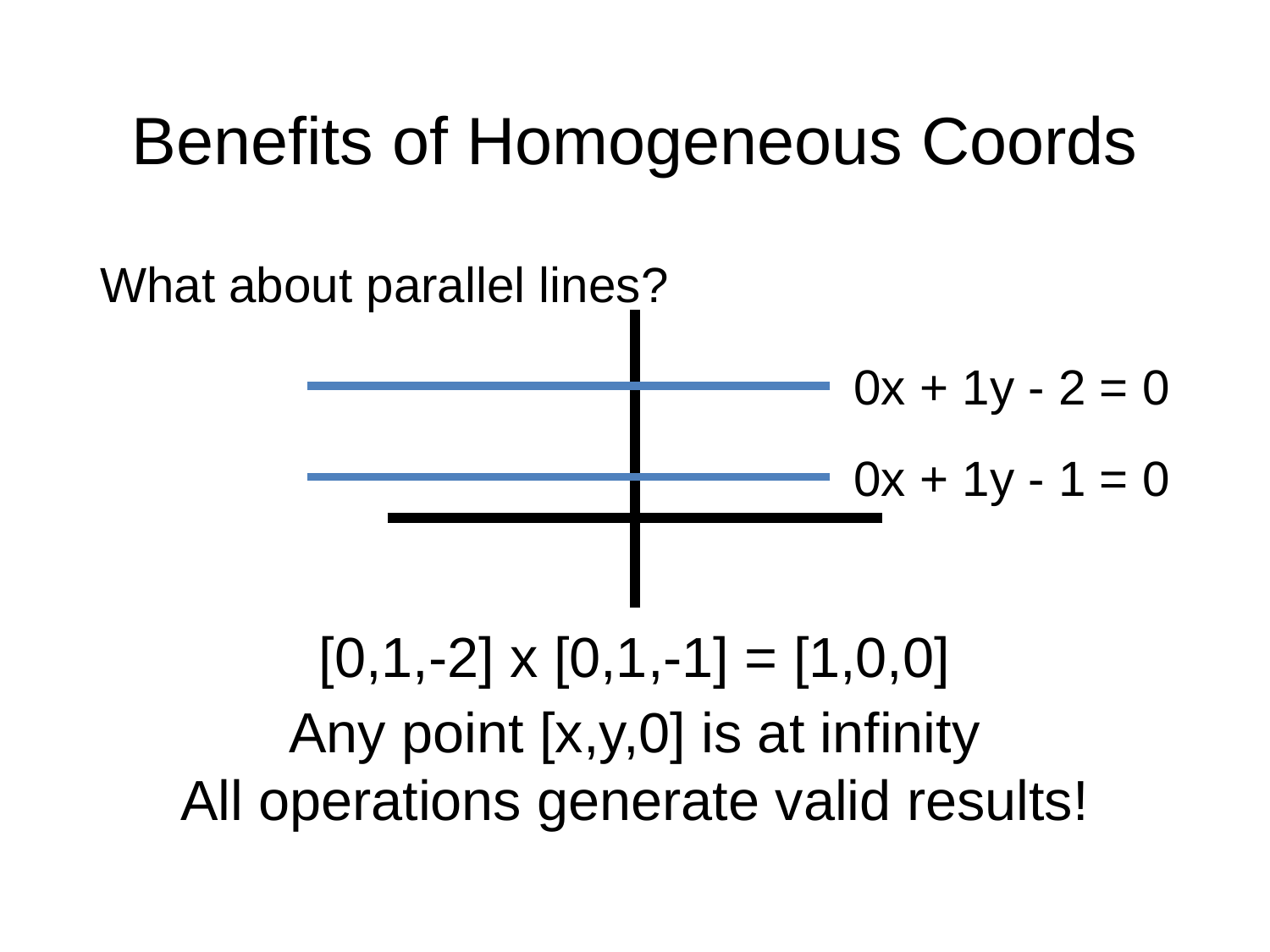

# Benefits of Homogeneous Coords
What about parallel lines?
0x + 1y - 2 = 0
0x + 1y - 1 = 0
[0,1,-2] x [0,1,-1] = [1,0,0]
Any point [x,y,0] is at infinity
All operations generate valid results!